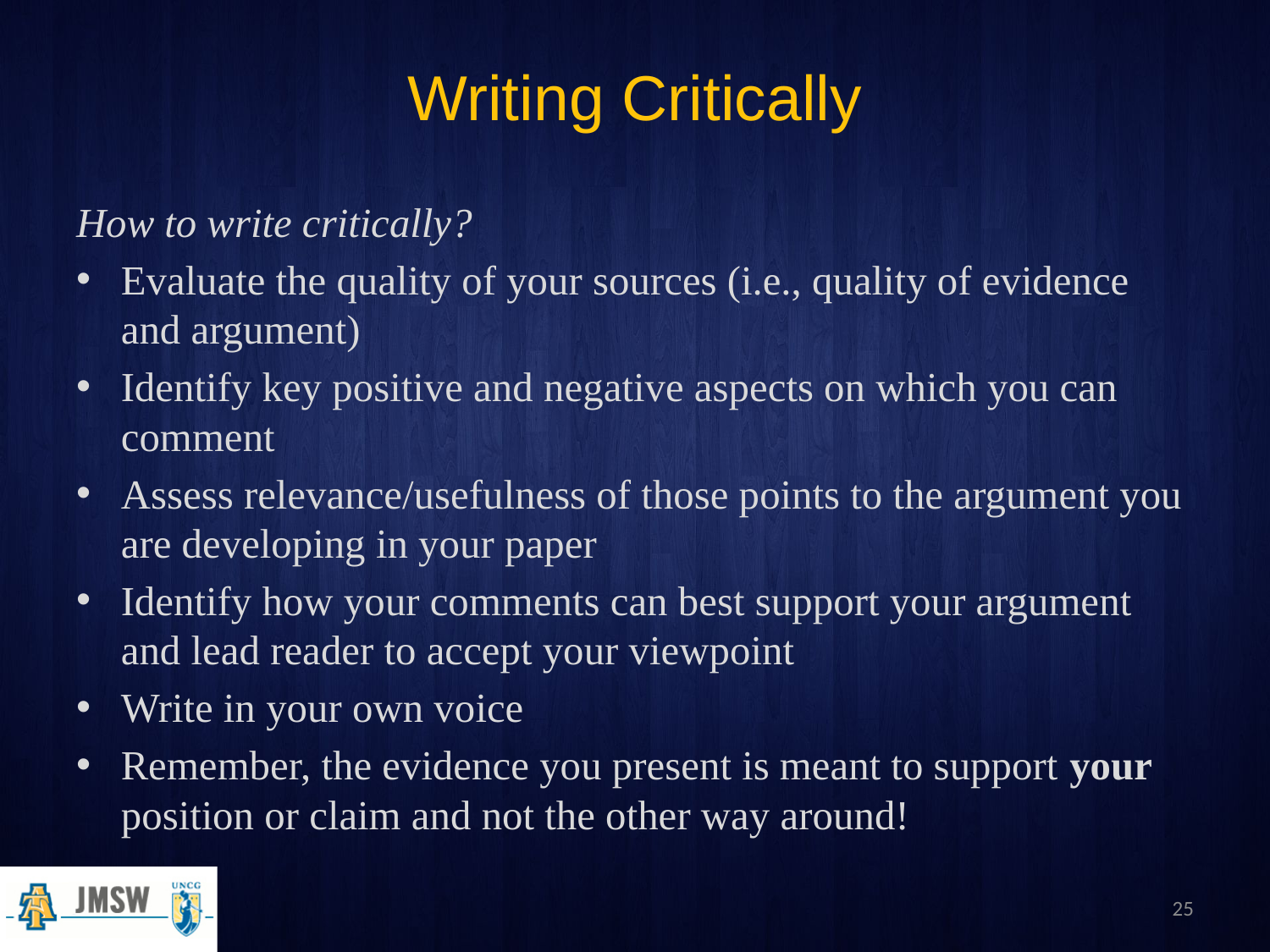

# Writing Critically
How to write critically?
Evaluate the quality of your sources (i.e., quality of evidence and argument)
Identify key positive and negative aspects on which you can comment
Assess relevance/usefulness of those points to the argument you are developing in your paper
Identify how your comments can best support your argument and lead reader to accept your viewpoint
Write in your own voice
Remember, the evidence you present is meant to support your position or claim and not the other way around!

25